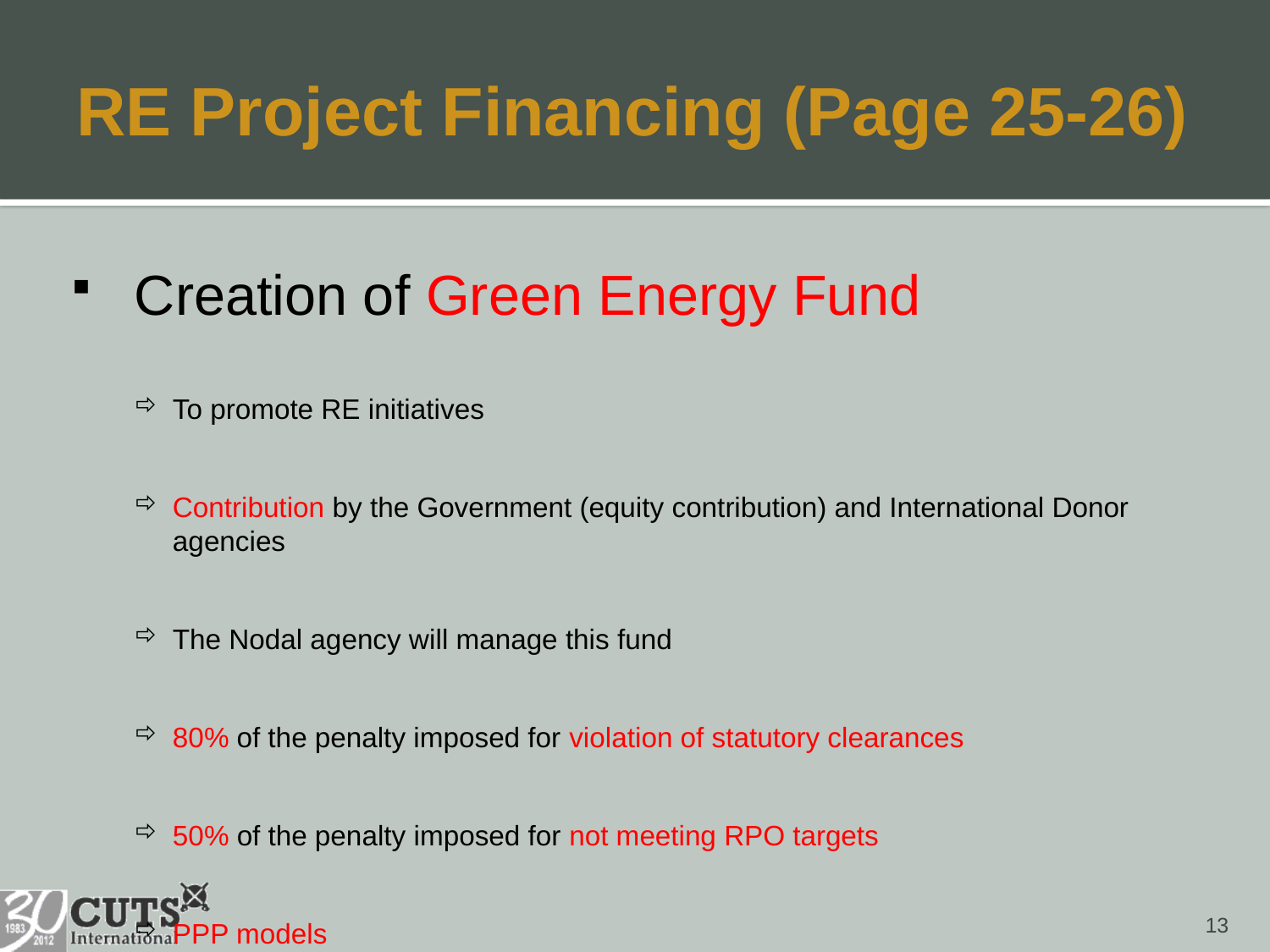

# RE Project Financing (Page 25-26)
Creation of Green Energy Fund

To promote RE initiatives

Contribution by the Government (equity contribution) and International Donor agencies

The Nodal agency will manage this fund

80% of the penalty imposed for violation of statutory clearances

50% of the penalty imposed for not meeting RPO targets

PPP models
13